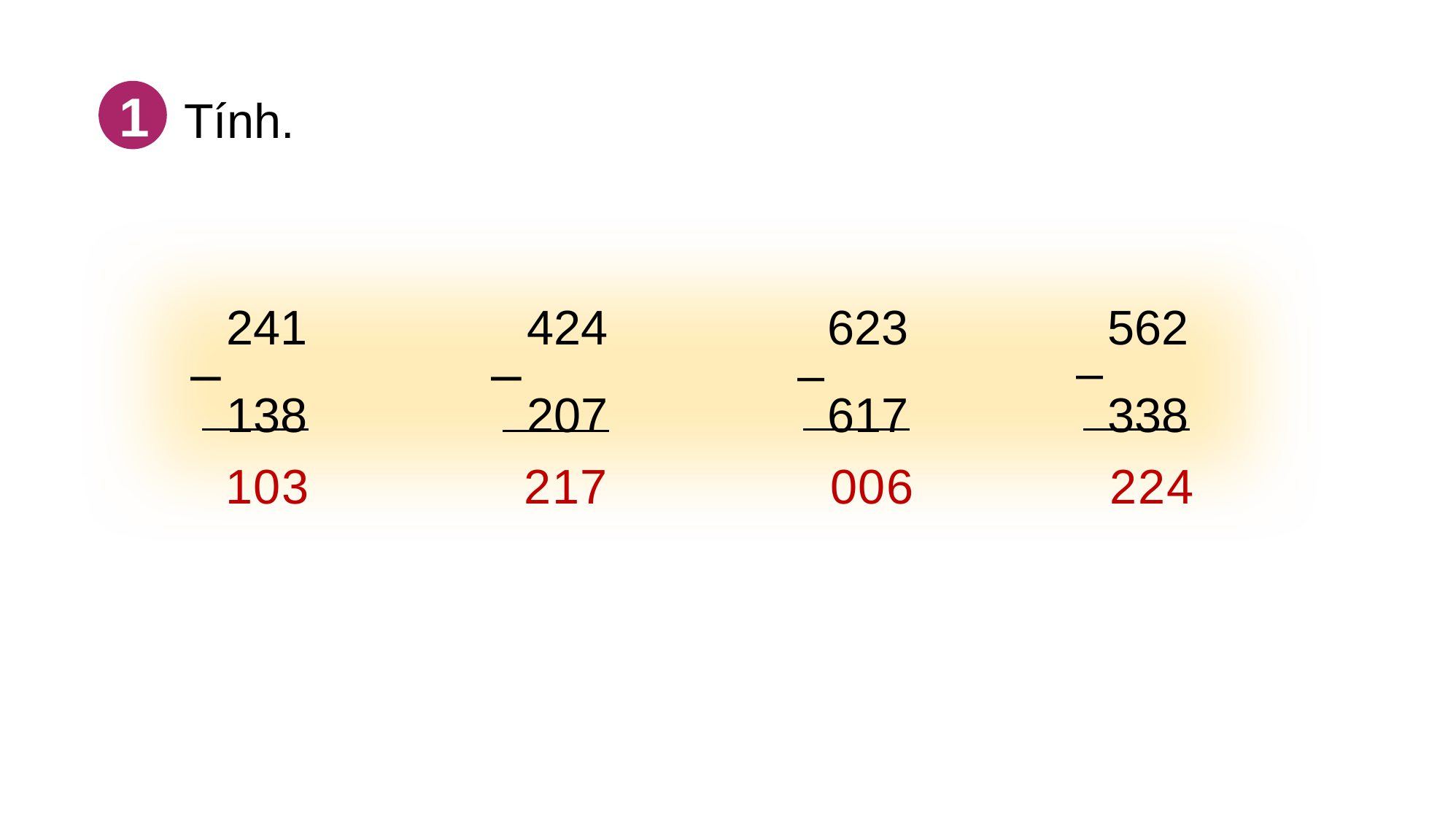

1
Tính.

241
138
–
424
207
–
623
617
–
562
338
–
1
0
3
2
1
7
0
0
6
2
2
4